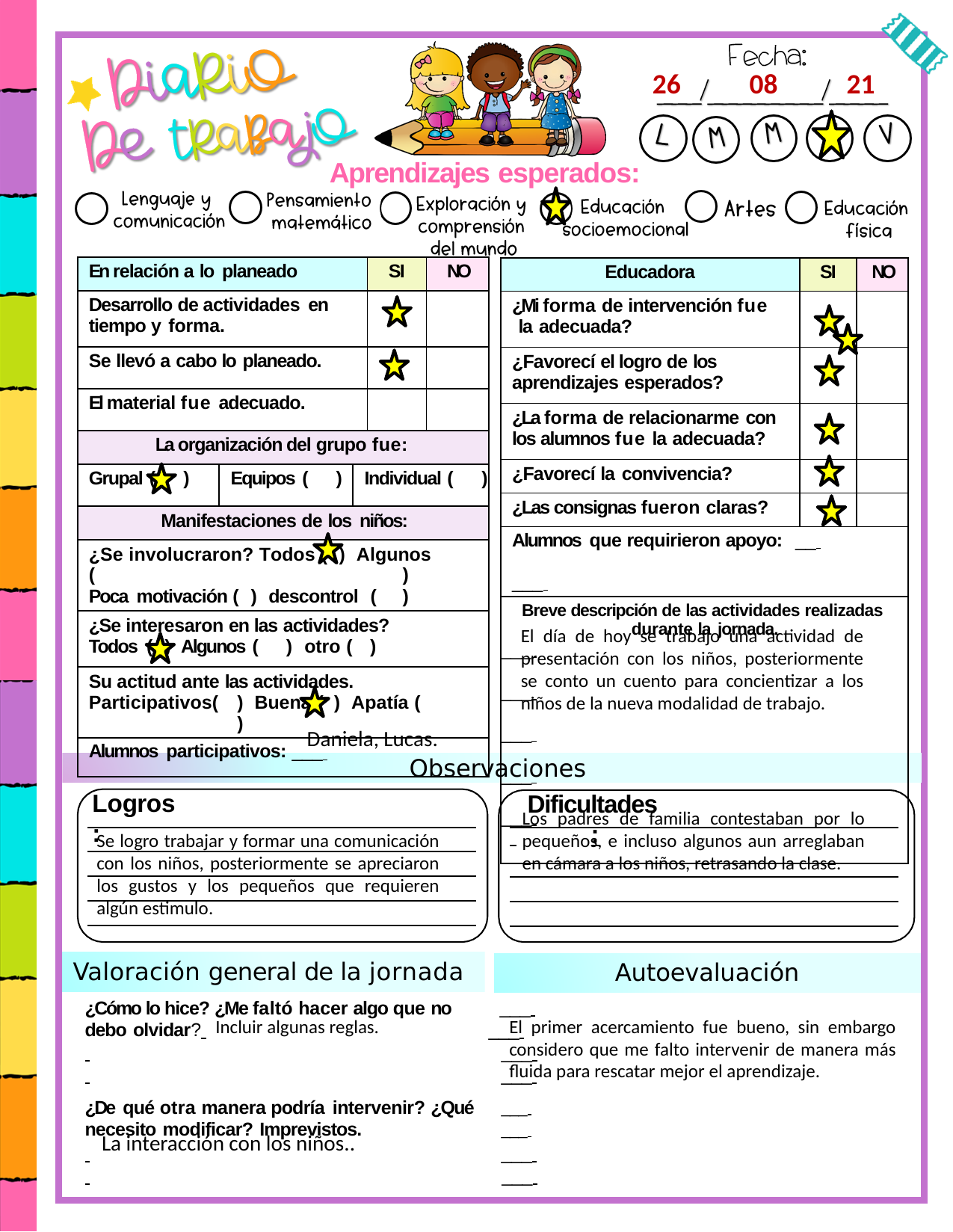

26
08
21

Aprendizajes esperados:

| En relación a lo planeado |  |  | SI | NO |
| --- | --- | --- | --- | --- |
| Desarrollo de actividades en tiempo y forma. |  |  |  |  |
| Se llevó a cabo lo planeado. |  |  |  |  |
| El material fue adecuado. |  |  |  |  |
| La organización del grupo fue: |  |  |  |  |
| Grupal ( ) | Equipos ( ) | Individual ( ) |  |  |
| Manifestaciones de los niños: |  |  |  |  |
| ¿Se involucraron? Todos ( ) Algunos ( ) Poca motivación ( ) descontrol ( ) |  |  |  |  |
| ¿Se interesaron en las actividades? Todos ( ) Algunos ( ) otro ( ) |  |  |  |  |
| Su actitud ante las actividades. Participativos( ) Buena ( ) Apatía ( ) |  |  |  |  |
| Alumnos participativos: \_\_\_ |  |  |  |  |
| Educadora | SI | NO |
| --- | --- | --- |
| ¿Mi forma de intervención fue la adecuada? |  |  |
| ¿Favorecí el logro de los aprendizajes esperados? |  |  |
| ¿La forma de relacionarme con los alumnos fue la adecuada? |  |  |
| ¿Favorecí la convivencia? |  |  |
| ¿Las consignas fueron claras? |  |  |
| Alumnos que requirieron apoyo: \_\_ \_\_\_ |  |  |
| Breve descripción de las actividades realizadas durante la jornada. \_\_\_ \_\_\_ \_\_\_ \_\_\_ \_\_\_ |  |  |

El día de hoy se trabajo una actividad de presentación con los niños, posteriormente se conto un cuento para concientizar a los niños de la nueva modalidad de trabajo.

Daniela, Lucas.
Observaciones
Logros:
Dificultades
 	:

Los padres de familia contestaban por lo pequeños, e incluso algunos aun arreglaban en cámara a los niños, retrasando la clase.
Se logro trabajar y formar una comunicación con los niños, posteriormente se apreciaron los gustos y los pequeños que requieren algún estimulo.

Valoración general de la jornada
Autoevaluación
___
¿Cómo lo hice? ¿Me faltó hacer algo que no
Incluir algunas reglas.
El primer acercamiento fue bueno, sin embargo considero que me falto intervenir de manera más fluida para rescatar mejor el aprendizaje.
debo olvidar? 	___
 	  ___
 	  ___
¿De  qué otra manera podría intervenir? ¿Qué	___
necesito modificar? Imprevistos.	___
 	  ___
 	  ___
La interacción con los niños..